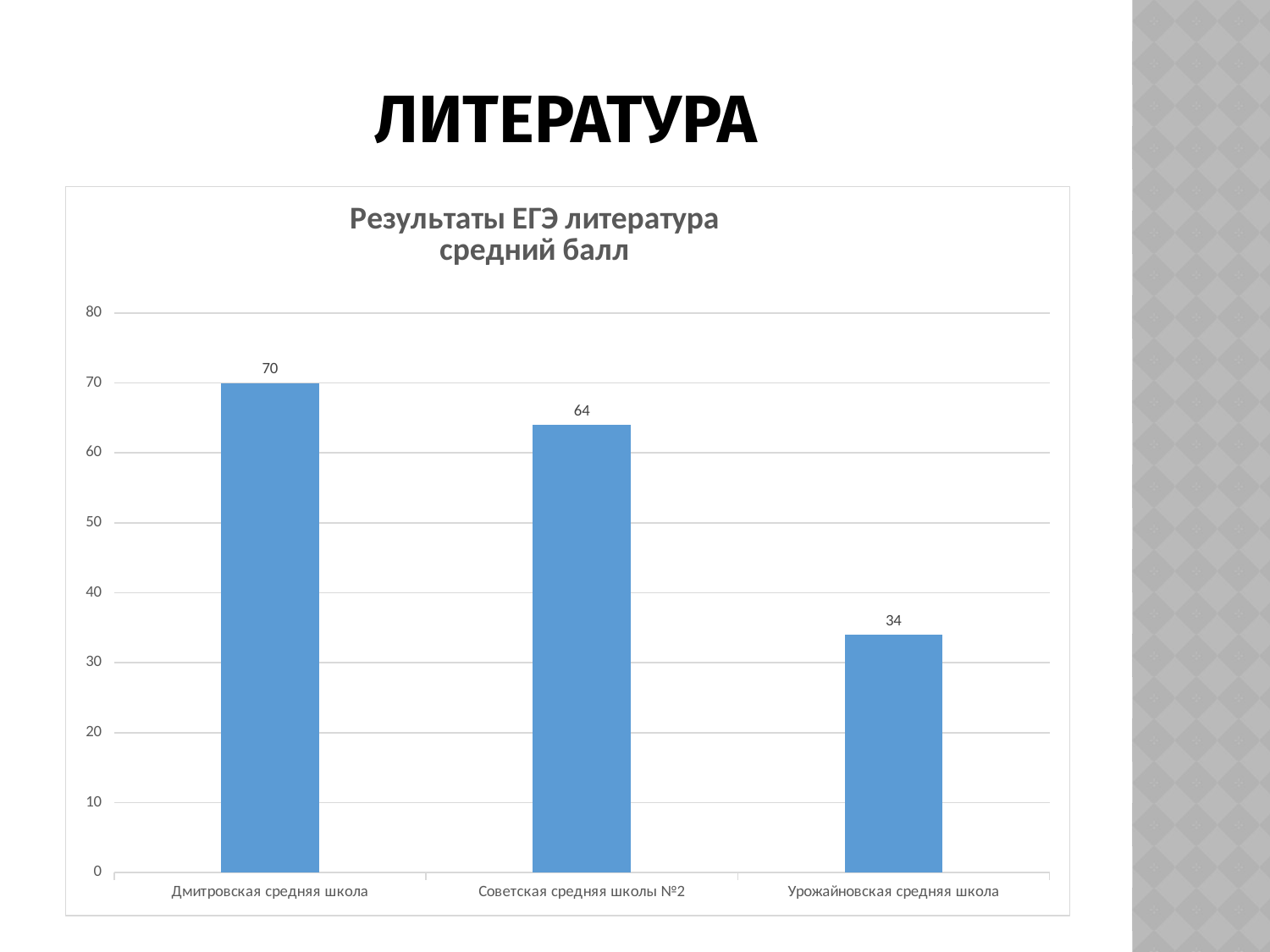

# Литература

### Chart: Результаты ЕГЭ литература
средний балл

| Category | Средний балл |
|---|---|
| Дмитровская средняя школа | 70.0 |
| Советская средняя школы №2 | 64.0 |
| Урожайновская средняя школа | 34.0 |